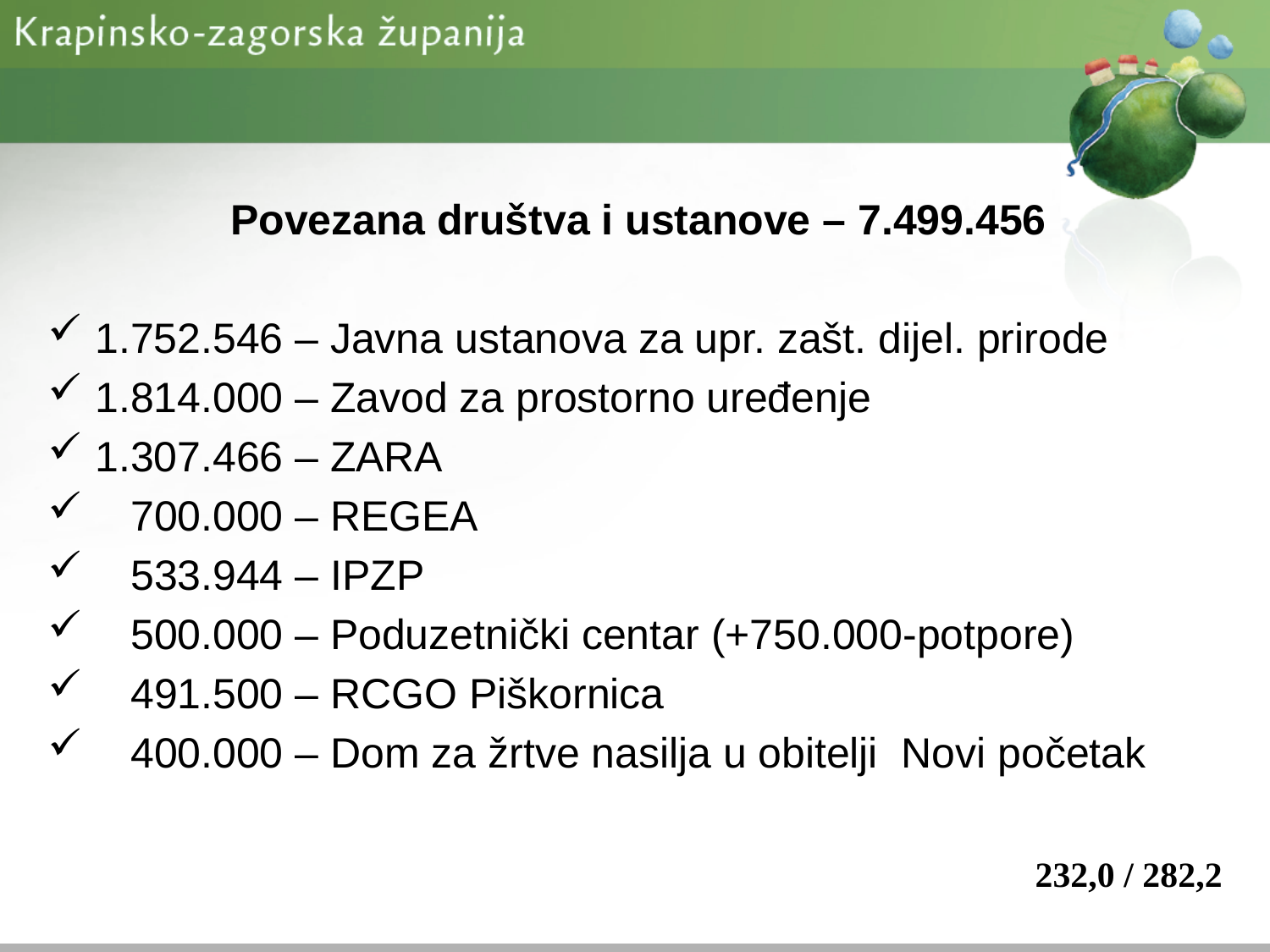

Povezana društva i ustanove – 7.499.456

1.752.546 – Javna ustanova za upr. zašt. dijel. prirode
1.814.000 – Zavod za prostorno uređenje
1.307.466 – ZARA
   700.000 – REGEA
   533.944 – IPZP
   500.000 – Poduzetnički centar (+750.000-potpore)
   491.500 – RCGO Piškornica
   400.000 – Dom za žrtve nasilja u obitelji  Novi početak

232,0 / 282,2